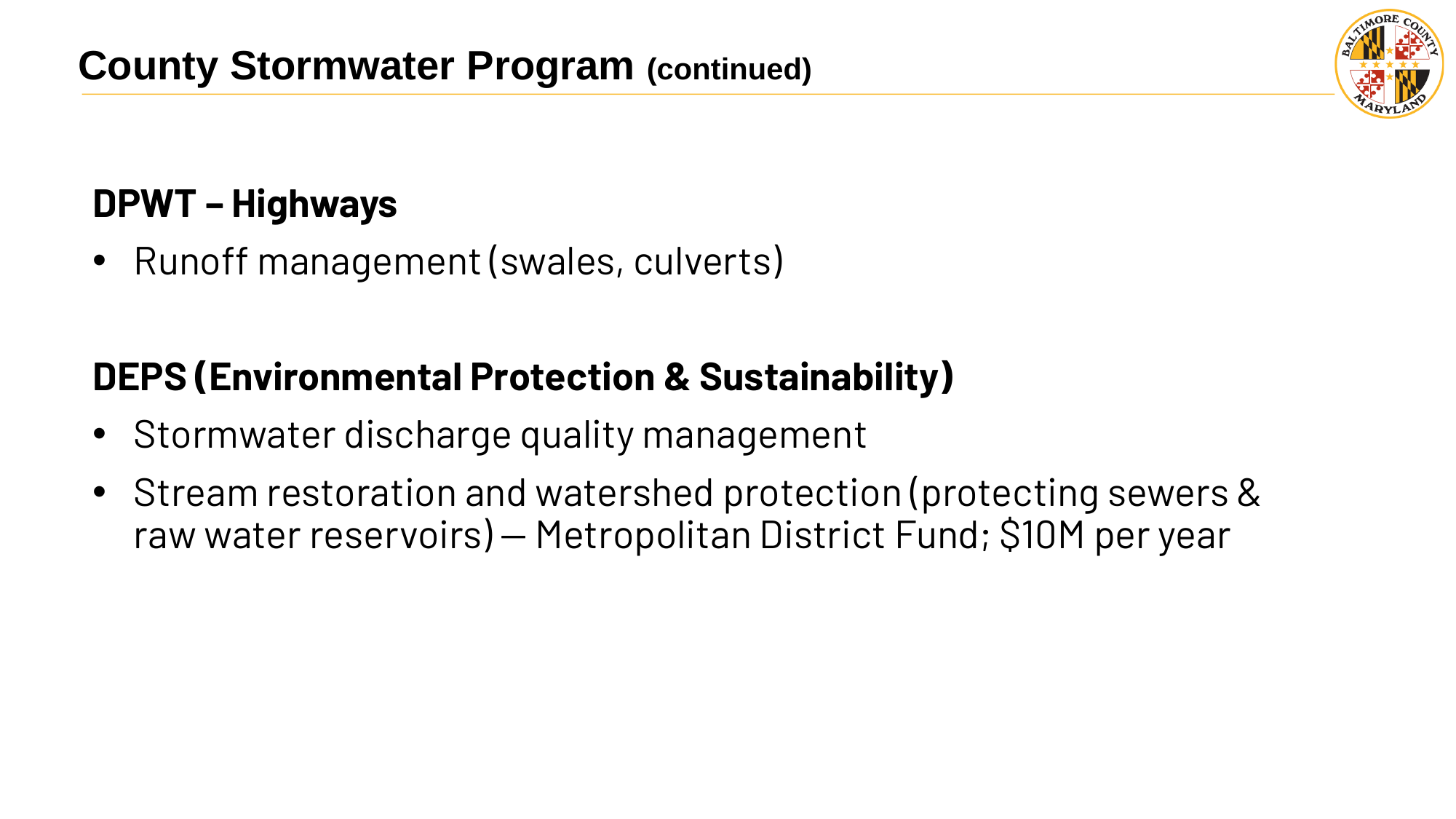

# County Stormwater Program (continued)

DPWT – Highways
Runoff management (swales, culverts)

DEPS (Environmental Protection & Sustainability)
Stormwater discharge quality management
Stream restoration and watershed protection (protecting sewers & raw water reservoirs) — Metropolitan District Fund; $10M per year